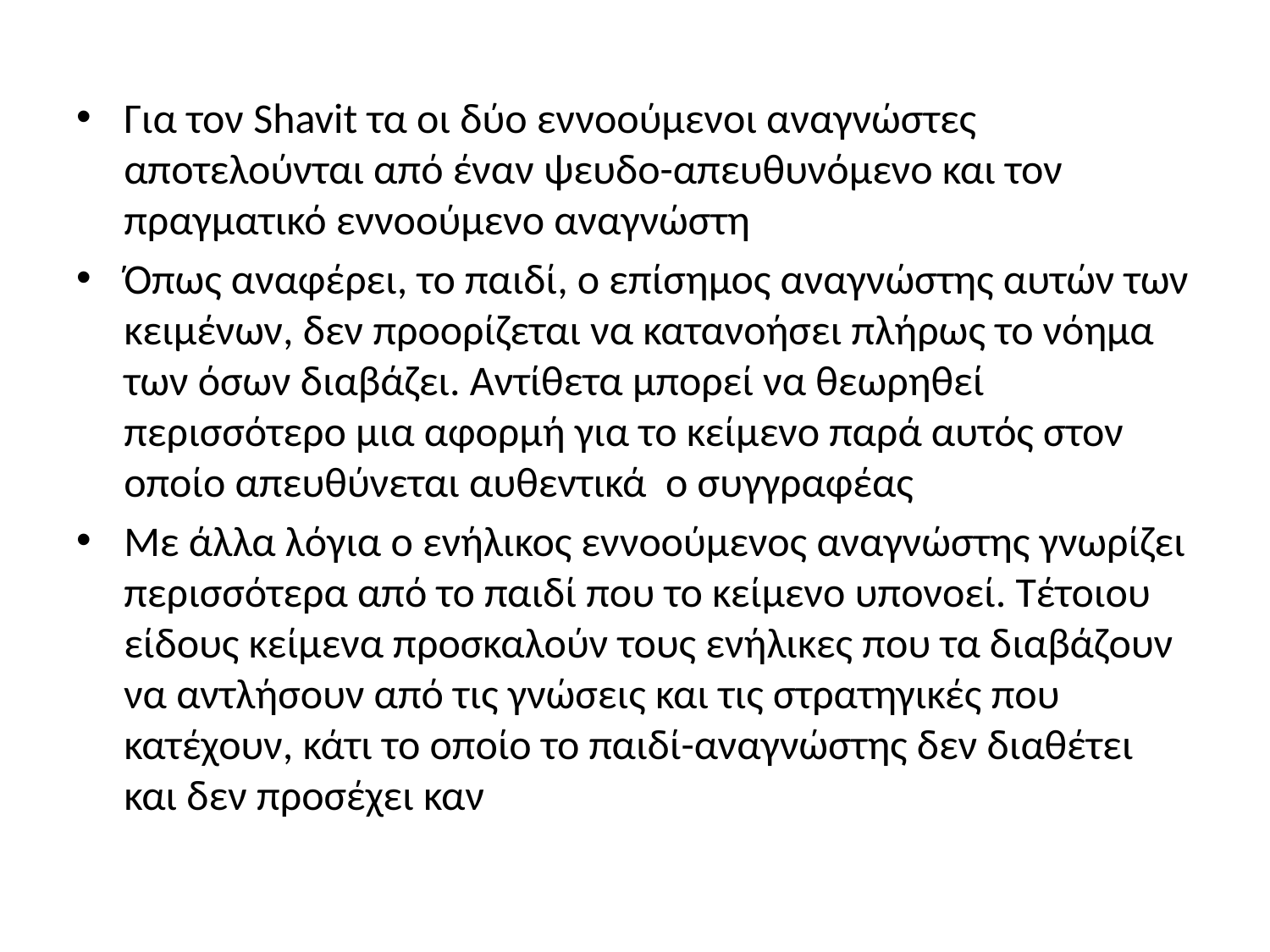

#
Για τον Shavit τα οι δύο εννοούμενοι αναγνώστες αποτελούνται από έναν ψευδο-απευθυνόμενο και τον πραγματικό εννοούμενο αναγνώστη
Όπως αναφέρει, το παιδί, ο επίσημος αναγνώστης αυτών των κειμένων, δεν προορίζεται να κατανοήσει πλήρως το νόημα των όσων διαβάζει. Αντίθετα μπορεί να θεωρηθεί περισσότερο μια αφορμή για το κείμενο παρά αυτός στον οποίο απευθύνεται αυθεντικά  ο συγγραφέας
Με άλλα λόγια ο ενήλικος εννοούμενος αναγνώστης γνωρίζει περισσότερα από το παιδί που το κείμενο υπονοεί. Τέτοιου είδους κείμενα προσκαλούν τους ενήλικες που τα διαβάζουν να αντλήσουν από τις γνώσεις και τις στρατηγικές που κατέχουν, κάτι το οποίο το παιδί-αναγνώστης δεν διαθέτει και δεν προσέχει καν